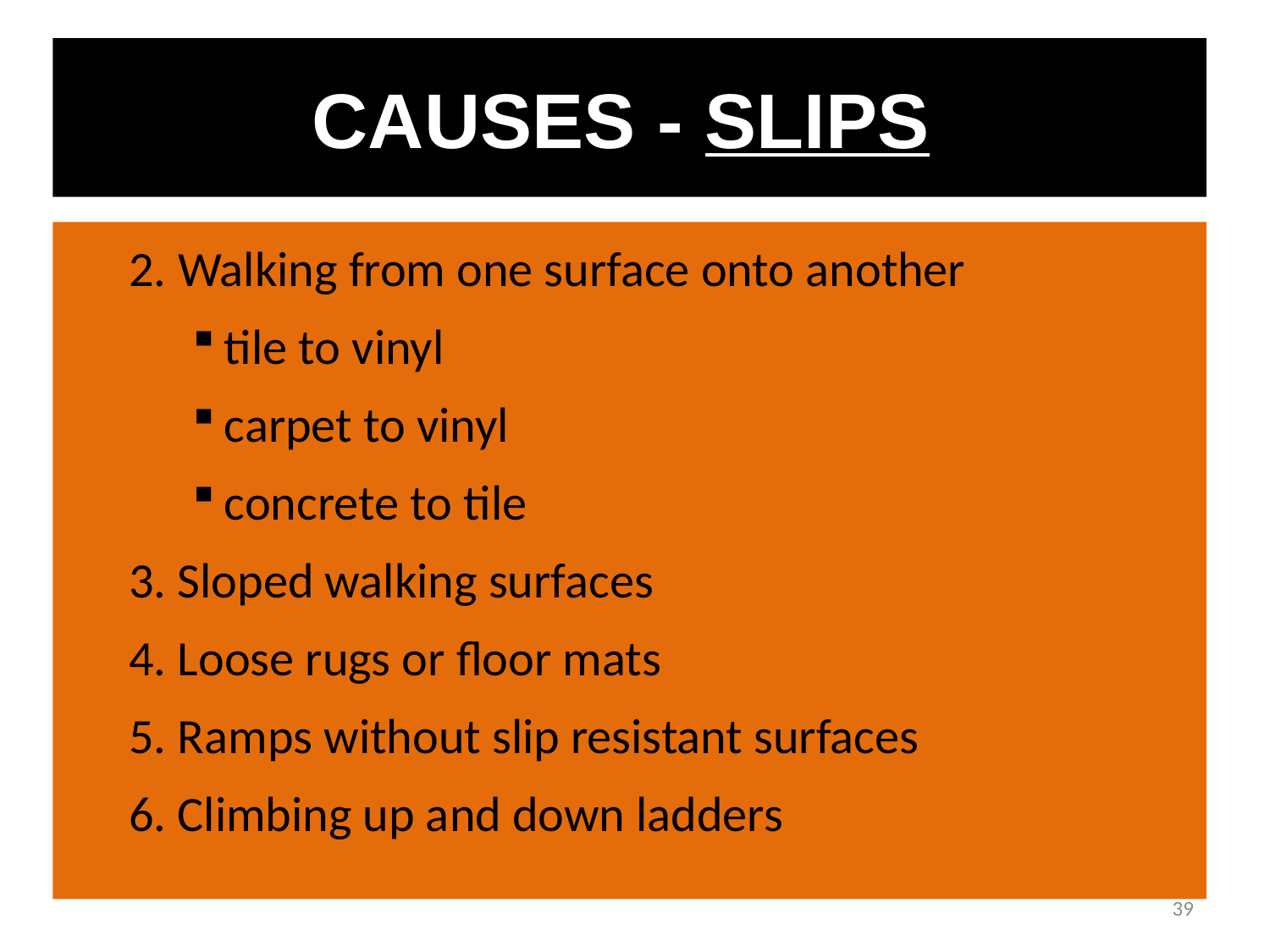

CAUSES - SLIPS
2. Walking from one surface onto another
tile to vinyl
carpet to vinyl
concrete to tile
3. Sloped walking surfaces
4. Loose rugs or floor mats
5. Ramps without slip resistant surfaces
6. Climbing up and down ladders
39